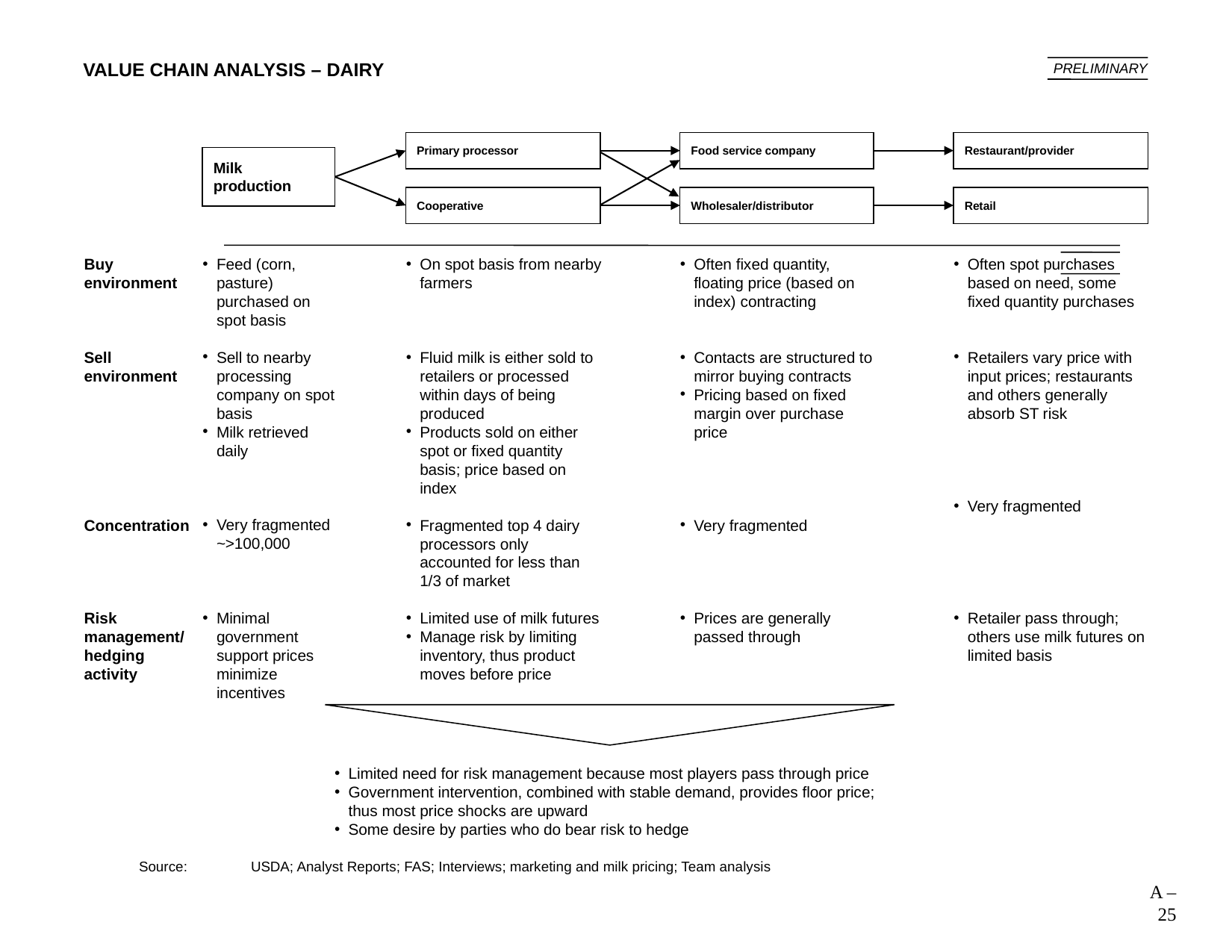

25
# VALUE CHAIN ANALYSIS – DAIRY

PRELIMINARY
Primary processor
Food service company
Restaurant/provider
Milk production

Cooperative
Wholesaler/distributor
Retail
Buy environment

Sell environment

Concentration

Risk management/ hedging activity
Feed (corn, pasture) purchased on spot basis
Sell to nearby processing company on spot basis
Milk retrieved daily

Very fragmented  ~>100,000

Minimal government support prices minimize incentives
On spot basis from nearby farmers

Fluid milk is either sold to retailers or processed within days of being produced
Products sold on either spot or fixed quantity basis; price based on index

Fragmented top 4 dairy processors only accounted for less than 1/3 of market

Limited use of milk futures
Manage risk by limiting inventory, thus product moves before price
Often fixed quantity, floating price (based on index) contracting

Contacts are structured to mirror buying contracts
Pricing based on fixed margin over purchase price

Very fragmented

Prices are generally passed through
Often spot purchases based on need, some fixed quantity purchases

Retailers vary price with input prices; restaurants and others generally absorb ST risk

Very fragmented

Retailer pass through; others use milk futures on limited basis

Limited need for risk management because most players pass through price
Government intervention, combined with stable demand, provides floor price; thus most price shocks are upward
Some desire by parties who do bear risk to hedge
	Source:	USDA; Analyst Reports; FAS; Interviews; marketing and milk pricing; Team analysis